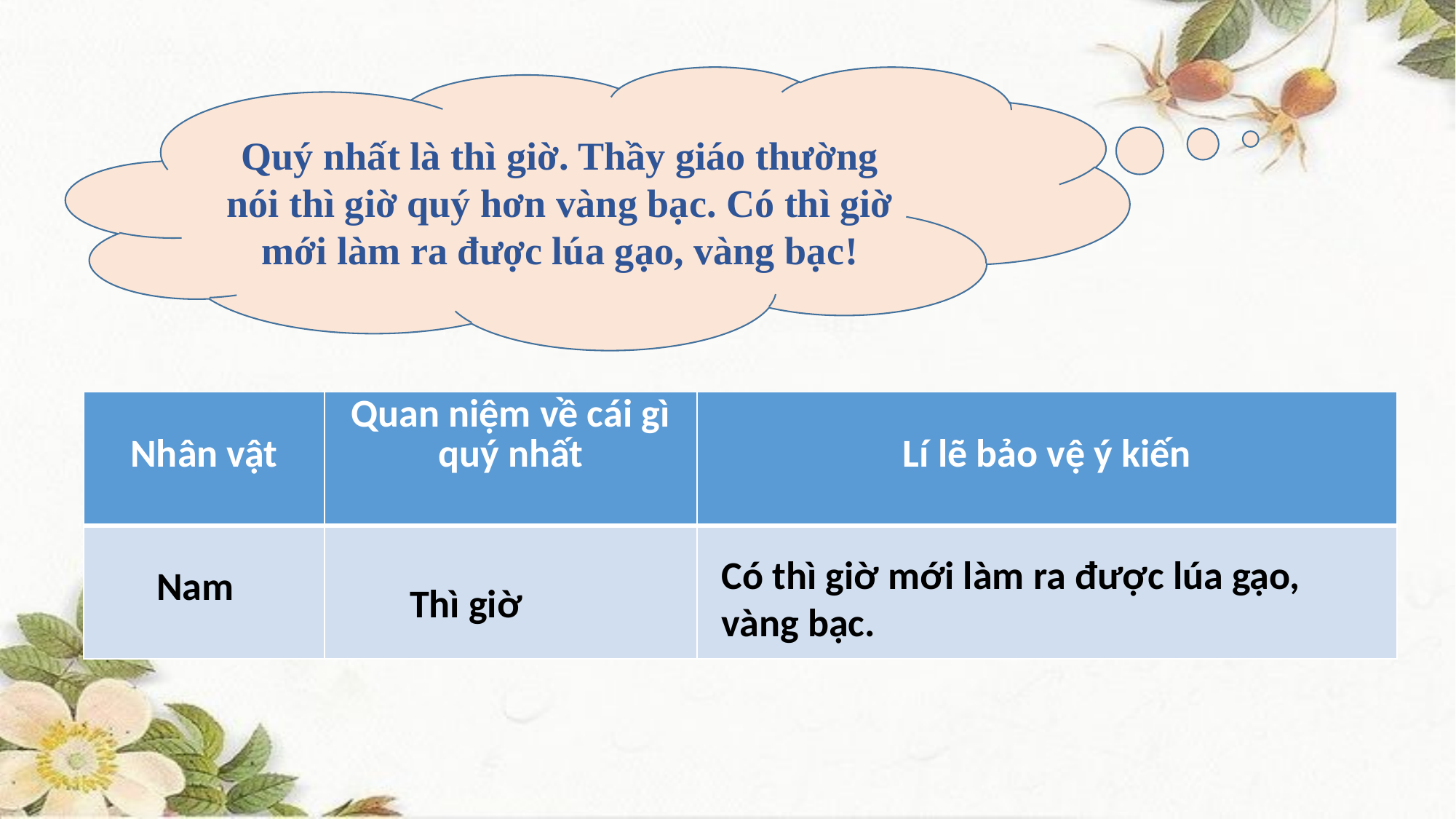

Quý nhất là thì giờ. Thầy giáo thường nói thì giờ quý hơn vàng bạc. Có thì giờ mới làm ra được lúa gạo, vàng bạc!
| Nhân vật | Quan niệm về cái gì quý nhất | Lí lẽ bảo vệ ý kiến |
| --- | --- | --- |
| Nam |  |  |
Có thì giờ mới làm ra được lúa gạo, vàng bạc.
Thì giờ